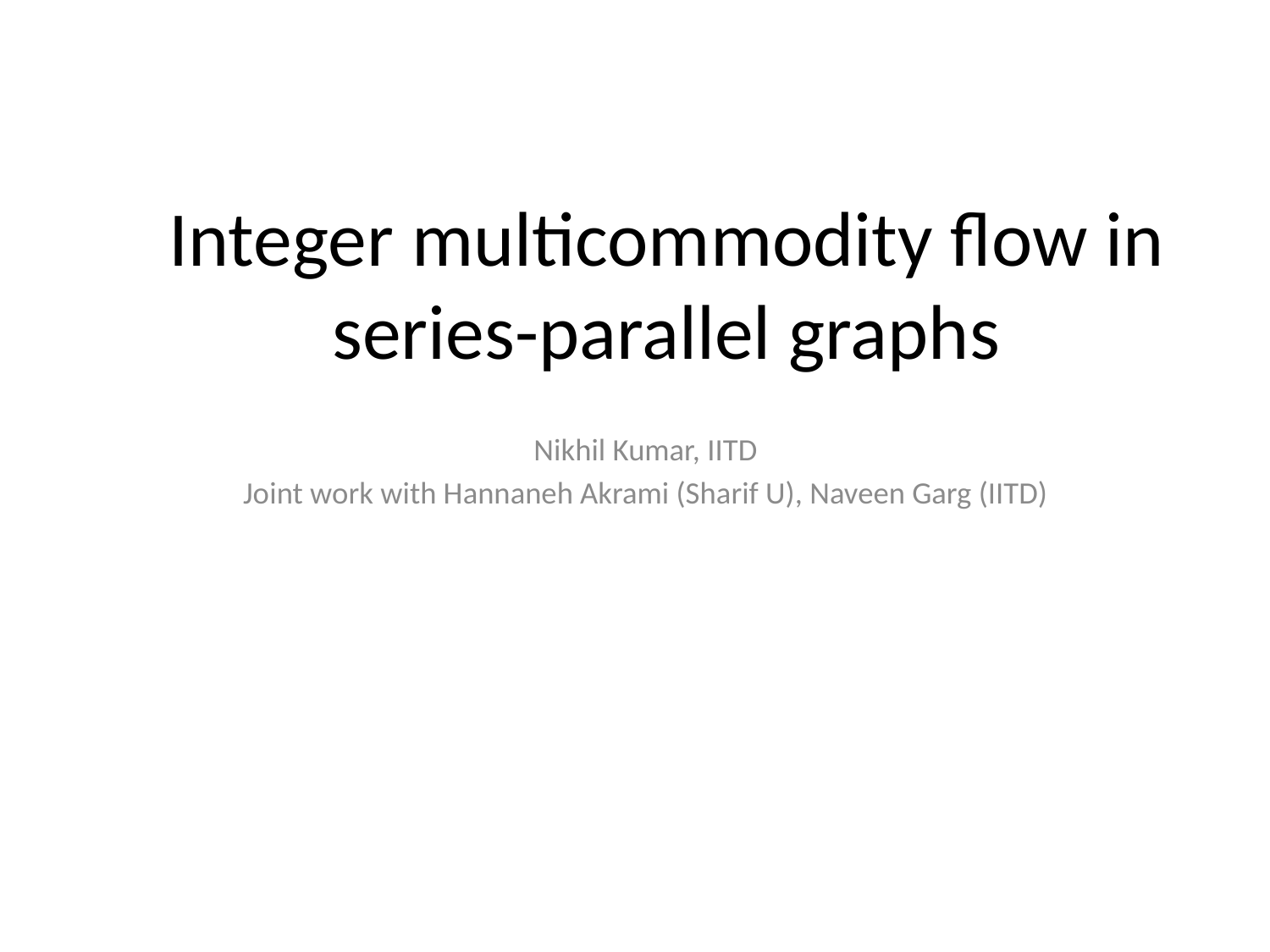

# Integer multicommodity flow in series-parallel graphs
Nikhil Kumar, IITD
Joint work with Hannaneh Akrami (Sharif U), Naveen Garg (IITD)